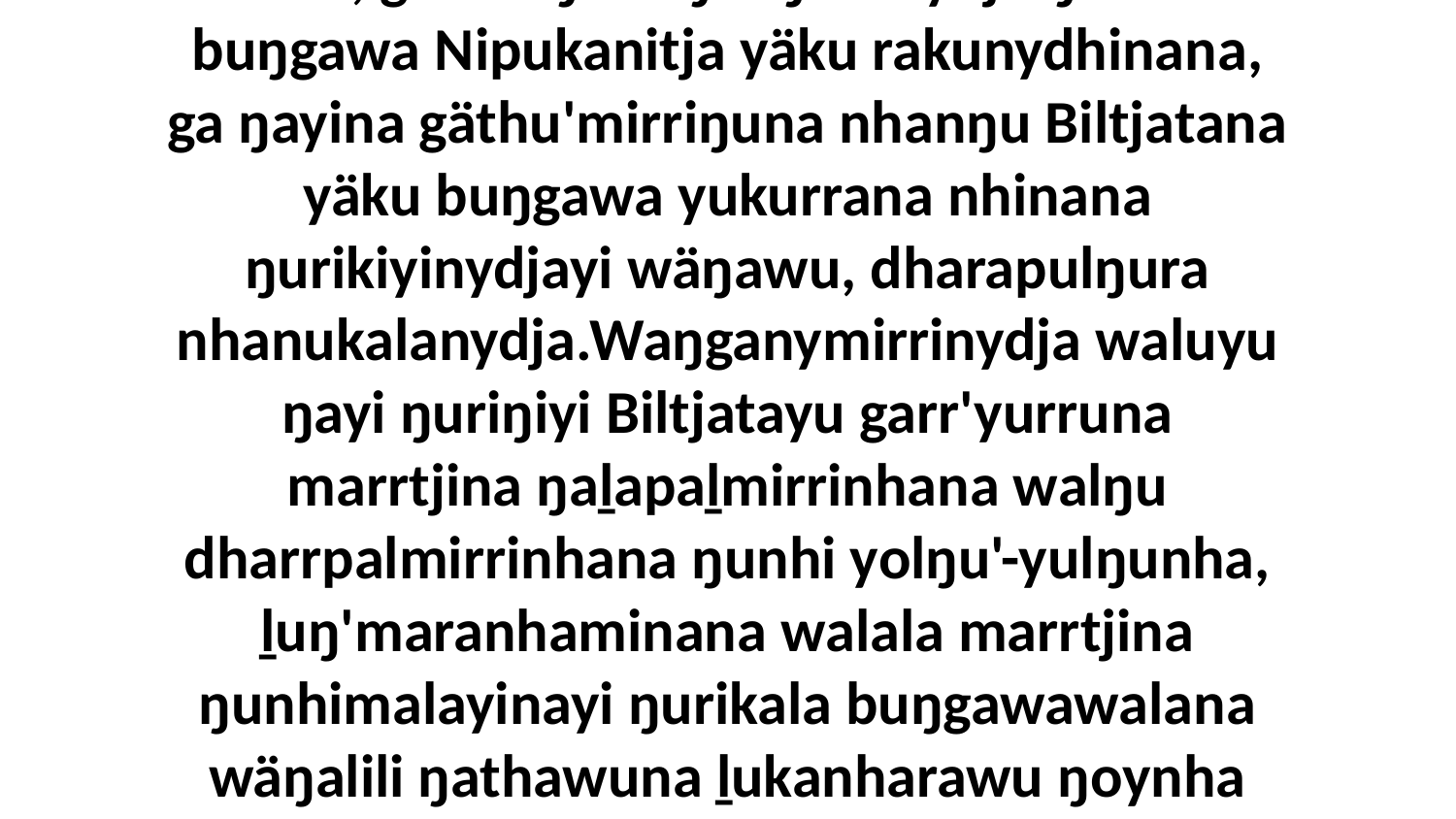

1 Yo, ga dhäŋuru ŋuliŋurunydja ŋunhi buŋgawa Nipukanitja yäku rakunydhinana, ga ŋayina gäthu'mirriŋuna nhanŋu Biltjatana yäku buŋgawa yukurrana nhinana ŋurikiyinydjayi wäŋawu, dharapulŋura nhanukalanydja.Waŋganymirrinydja waluyu ŋayi ŋuriŋiyi Biltjatayu garr'yurruna marrtjina ŋaḻapaḻmirrinhana walŋu dharrpalmirrinhana ŋunhi yolŋu'-yulŋunha, ḻuŋ'maranhaminana walala marrtjina ŋunhimalayinayi ŋurikala buŋgawawalana wäŋalili ŋathawuna ḻukanharawu ŋoynha ŋanya.